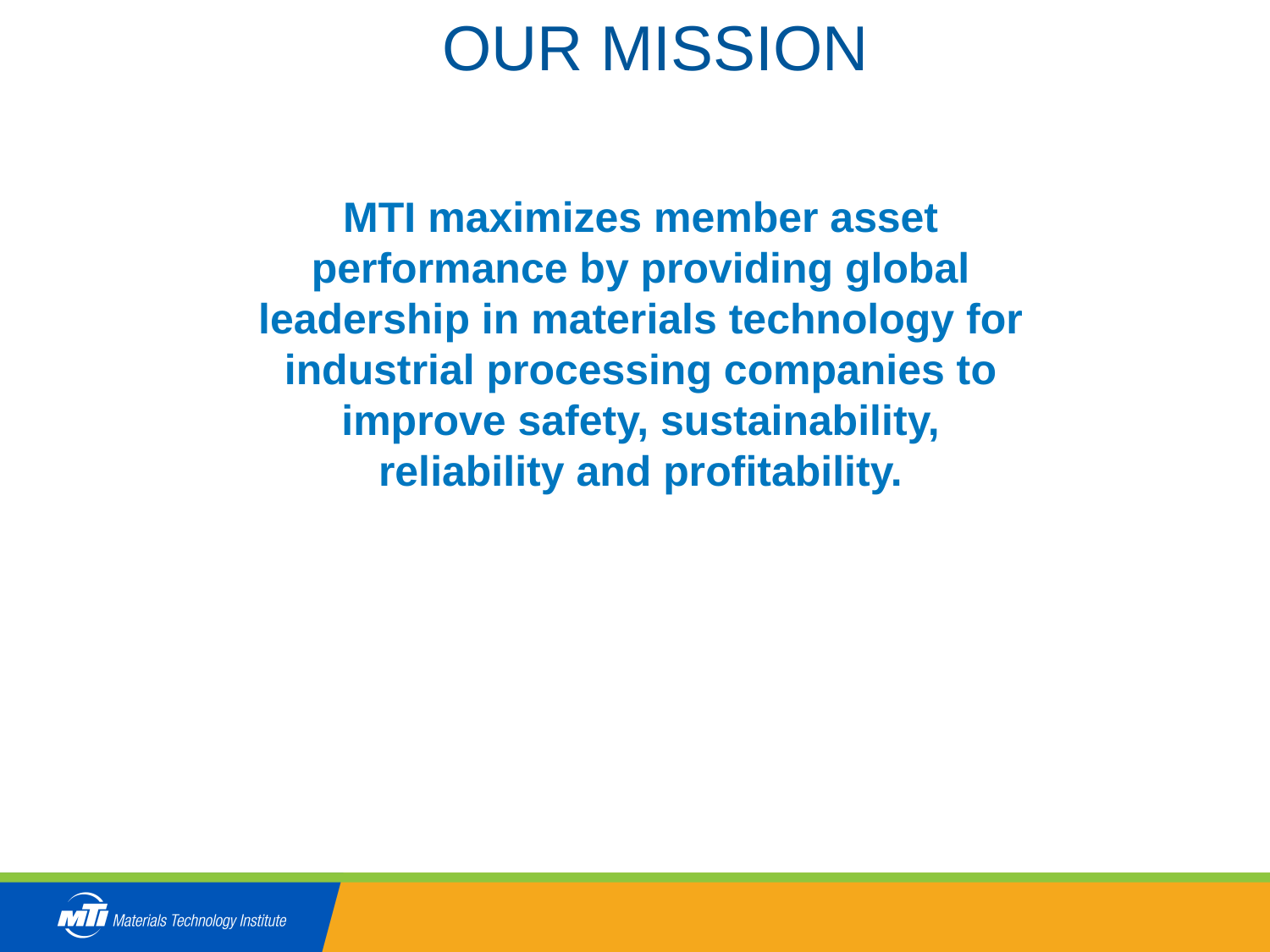

# OUR MISSION
MTI maximizes member asset performance by providing global leadership in materials technology for industrial processing companies to improve safety, sustainability, reliability and profitability.